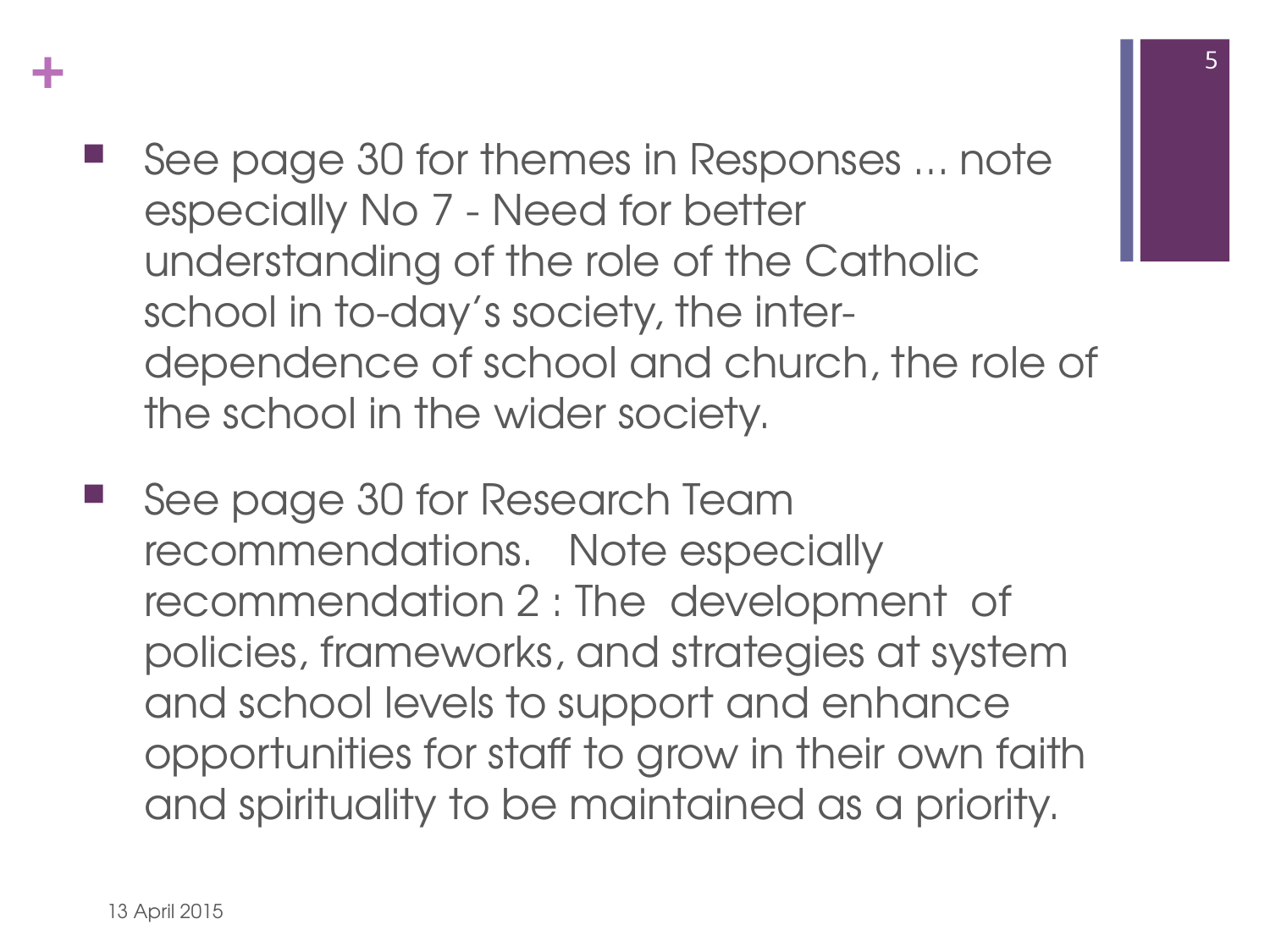

5
See page 30 for themes in Responses … note especially No 7 - Need for better understanding of the role of the Catholic school in to-day’s society, the inter-dependence of school and church, the role of the school in the wider society.
See page 30 for Research Team recommendations.   Note especially recommendation 2 : The  development  of policies, frameworks, and strategies at system and school levels to support and enhance opportunities for staff to grow in their own faith and spirituality to be maintained as a priority.
13 April 2015